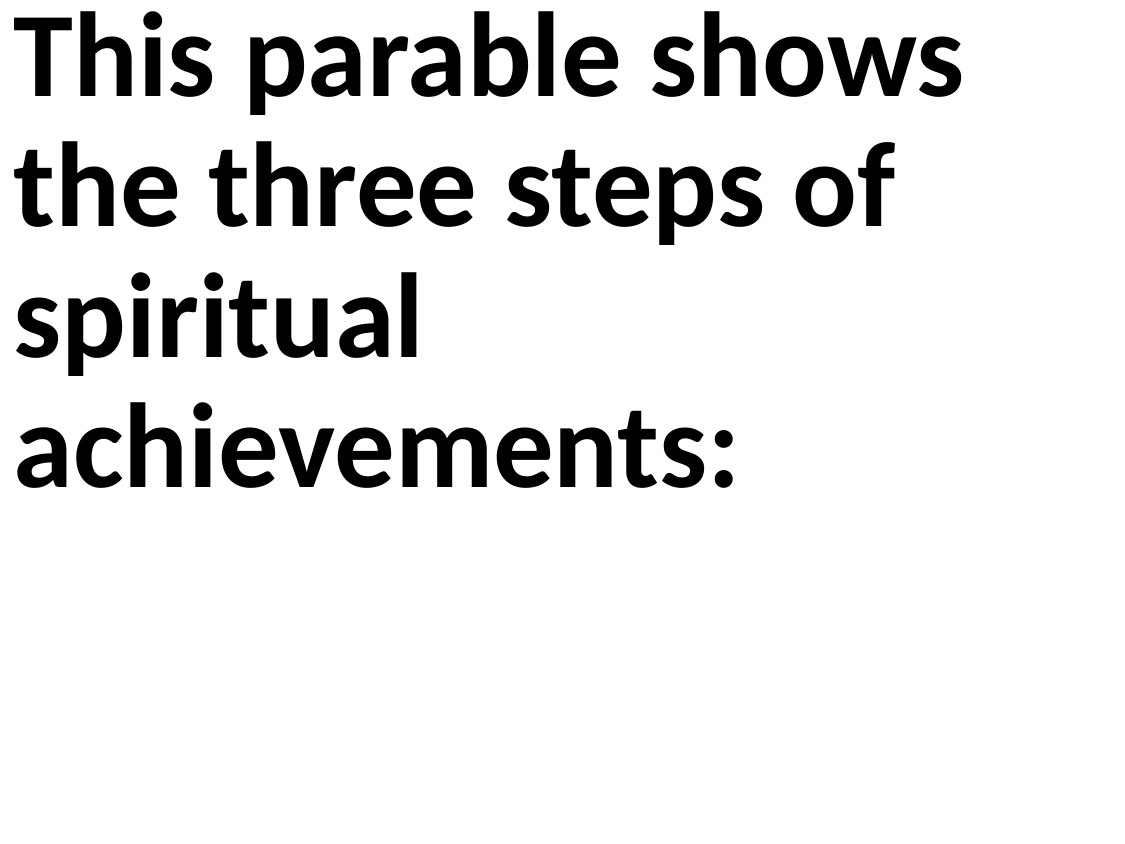

This parable shows the three steps of spiritual achievements: